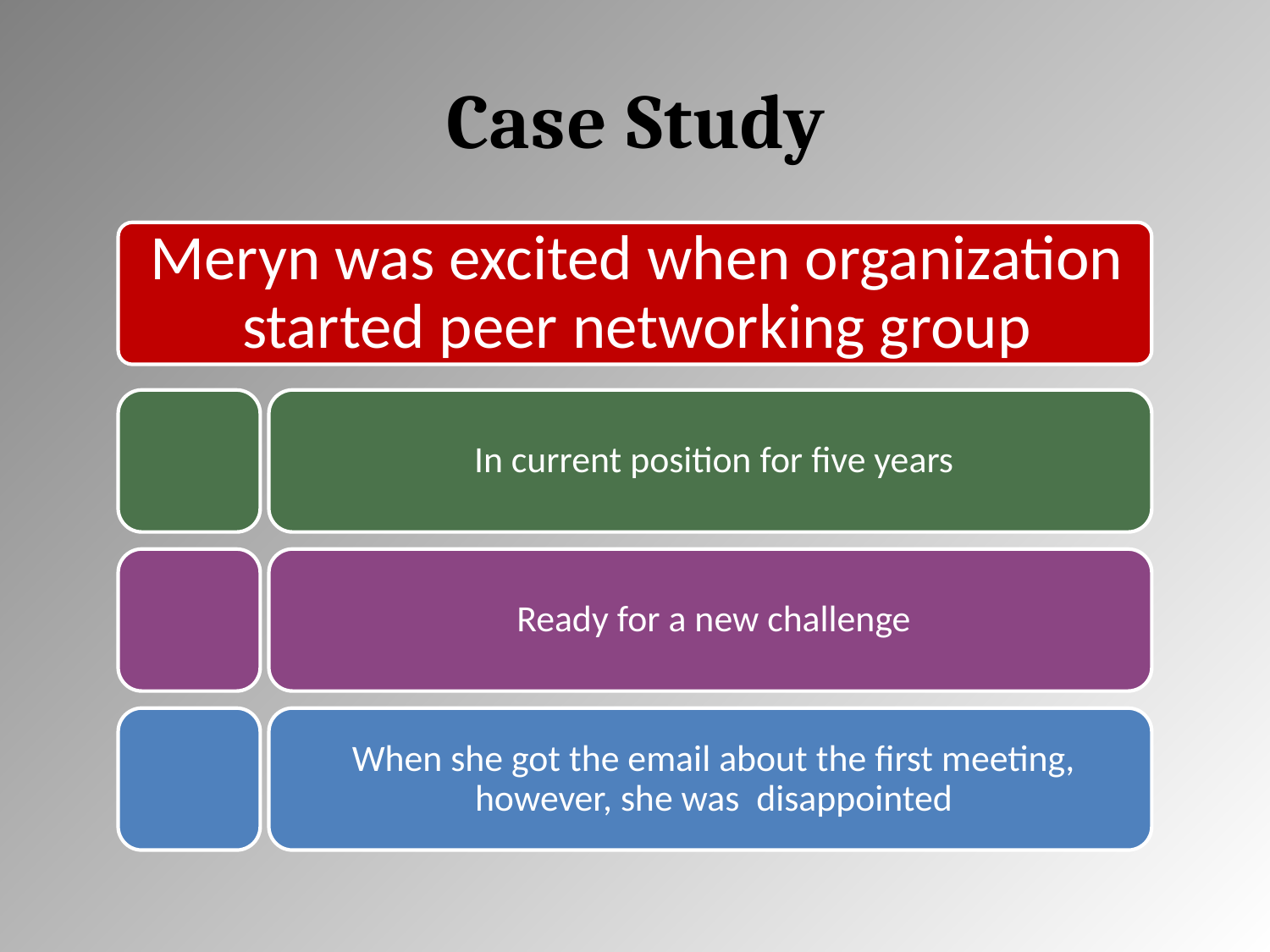

# Case Study
Meryn was excited when organization started peer networking group
In current position for five years
Ready for a new challenge
When she got the email about the first meeting, however, she was  disappointed